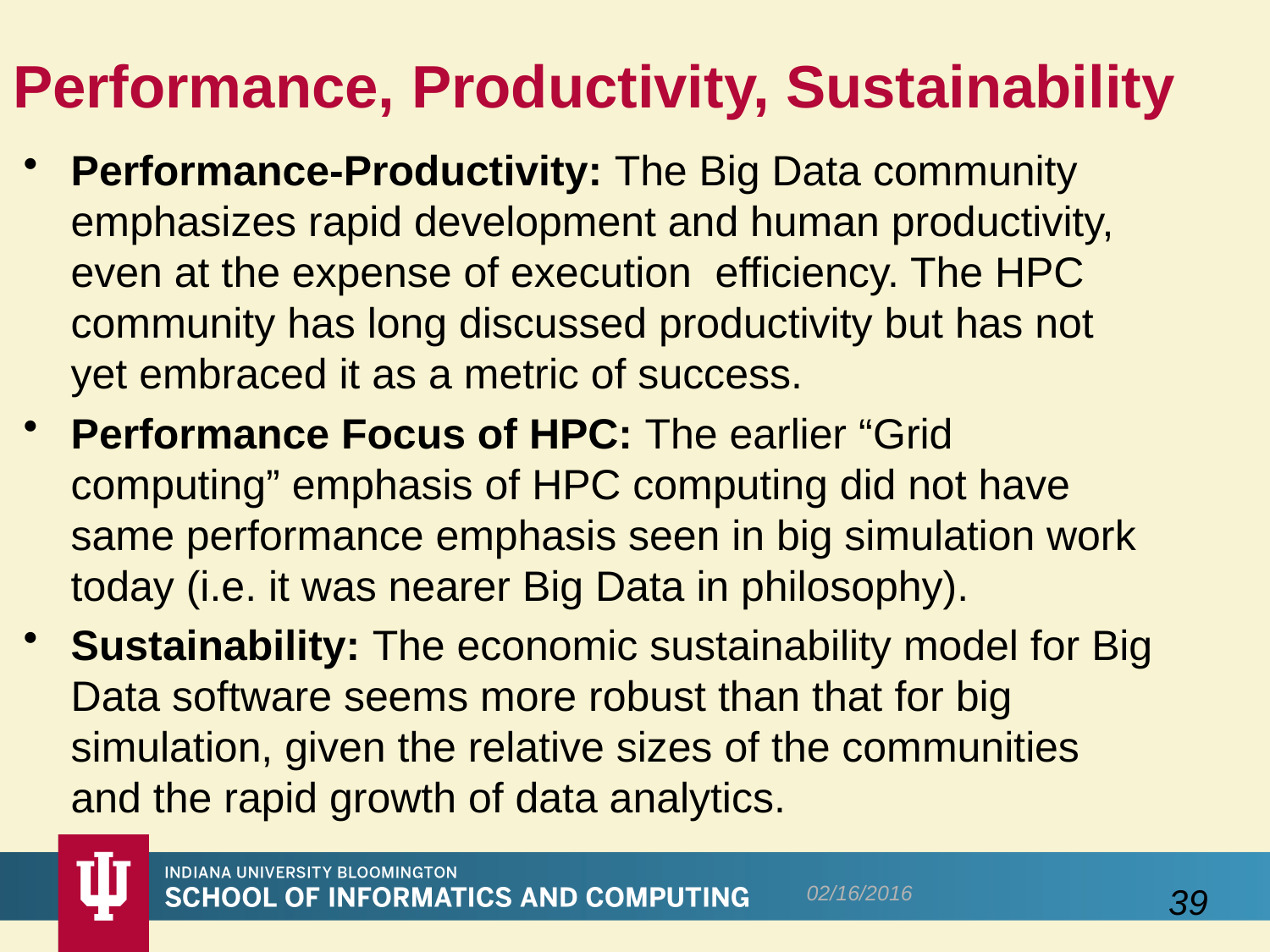

# Performance, Productivity, Sustainability
Performance-Productivity: The Big Data community emphasizes rapid development and human productivity, even at the expense of execution  efficiency. The HPC community has long discussed productivity but has not yet embraced it as a metric of success.
Performance Focus of HPC: The earlier “Grid computing” emphasis of HPC computing did not have same performance emphasis seen in big simulation work today (i.e. it was nearer Big Data in philosophy).
Sustainability: The economic sustainability model for Big Data software seems more robust than that for big simulation, given the relative sizes of the communities and the rapid growth of data analytics.

02/16/2016
39